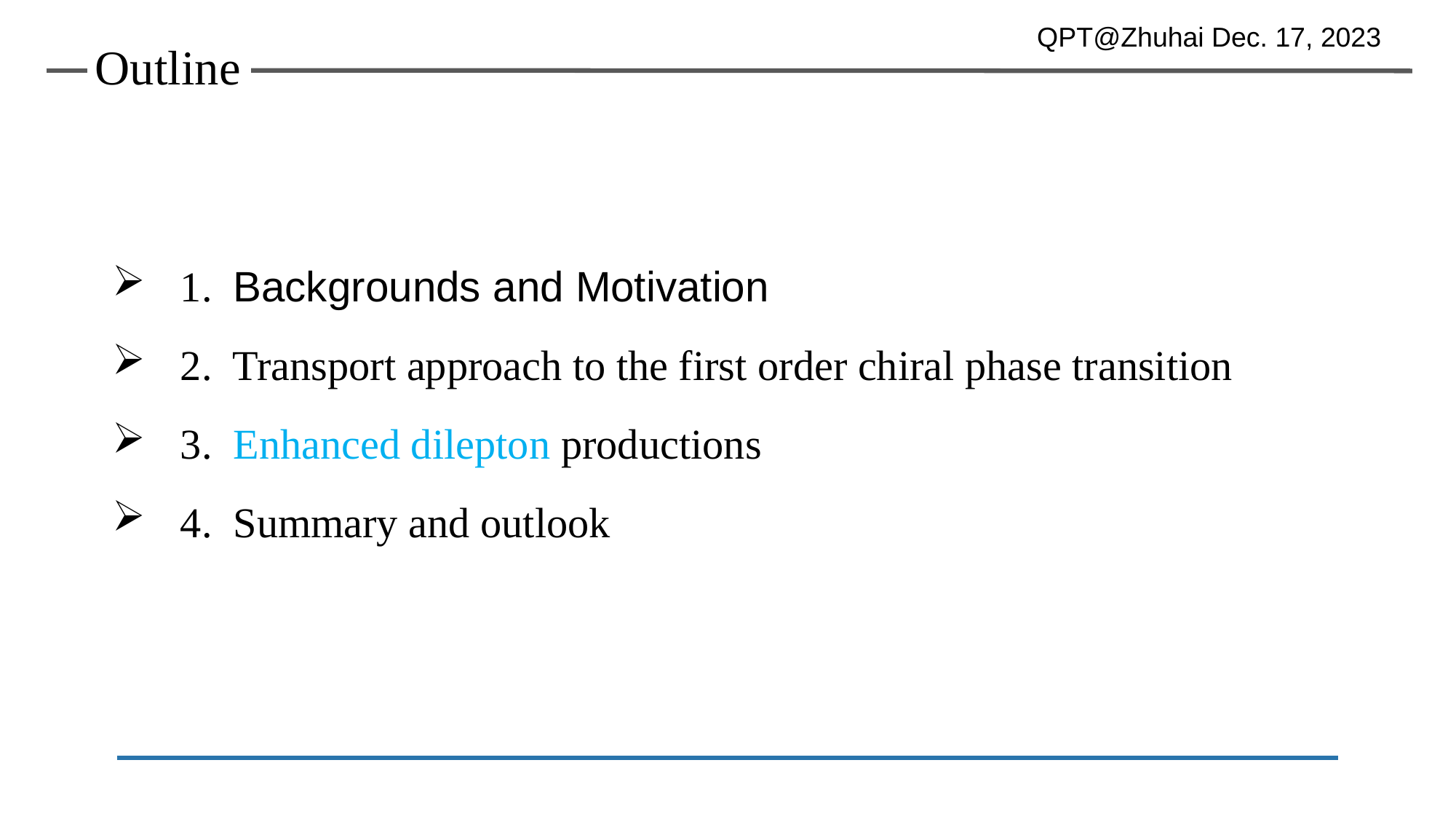

QPT@Zhuhai Dec. 17, 2023
Outline
1.  Backgrounds and Motivation

2.  Transport approach to the first order chiral phase transition

3.  Enhanced dilepton productions

4.  Summary and outlook